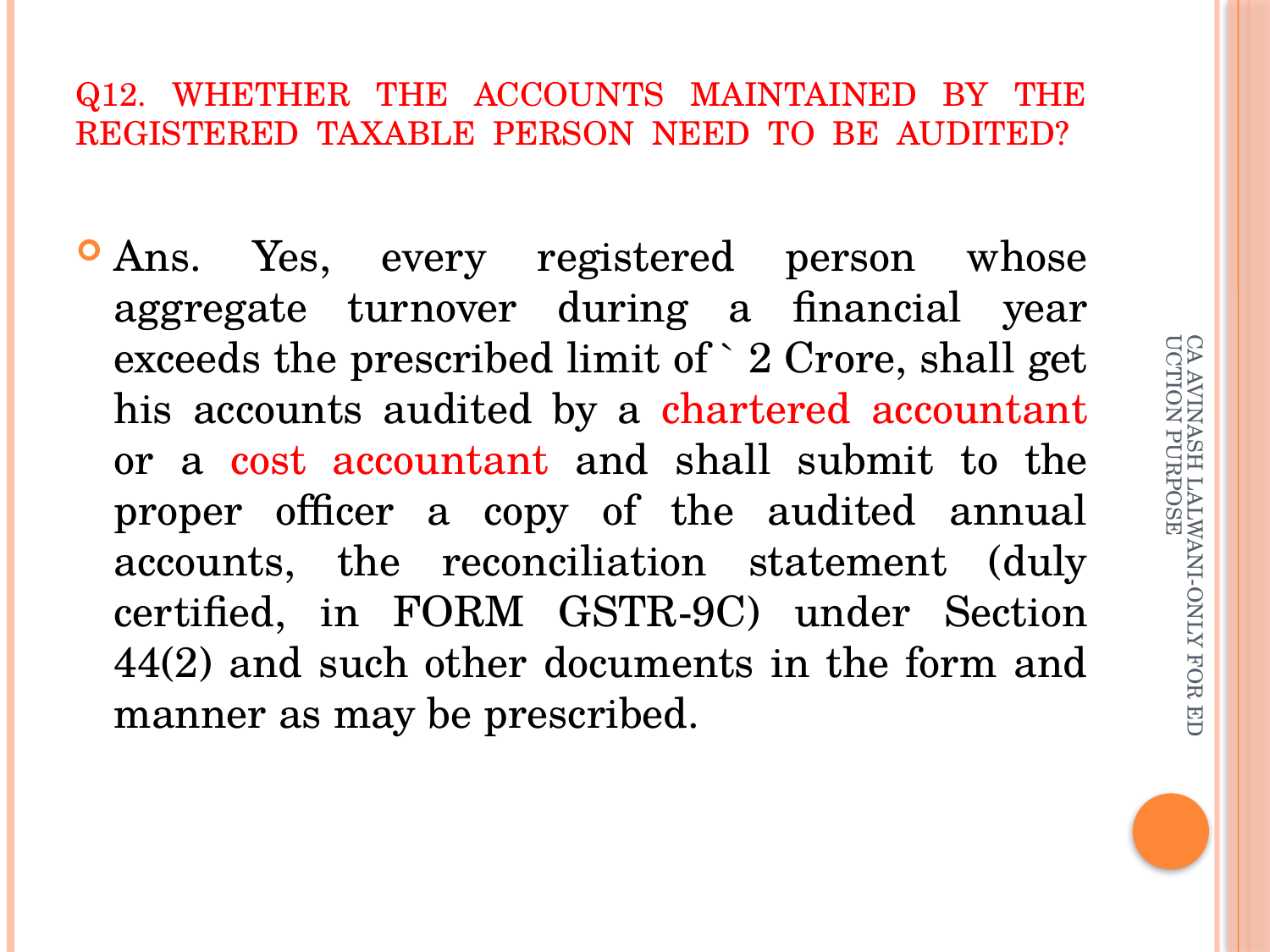

# Q12. Whether the accounts maintained by the registered taxable person need to be audited?
Ans. Yes, every registered person whose aggregate turnover during a financial year exceeds the prescribed limit of ` 2 Crore, shall get his accounts audited by a chartered accountant or a cost accountant and shall submit to the proper officer a copy of the audited annual accounts, the reconciliation statement (duly certified, in FORM GSTR-9C) under Section 44(2) and such other documents in the form and manner as may be prescribed.

CA AVINASH LALWANI-ONLY FOR EDUCTION PURPOSE